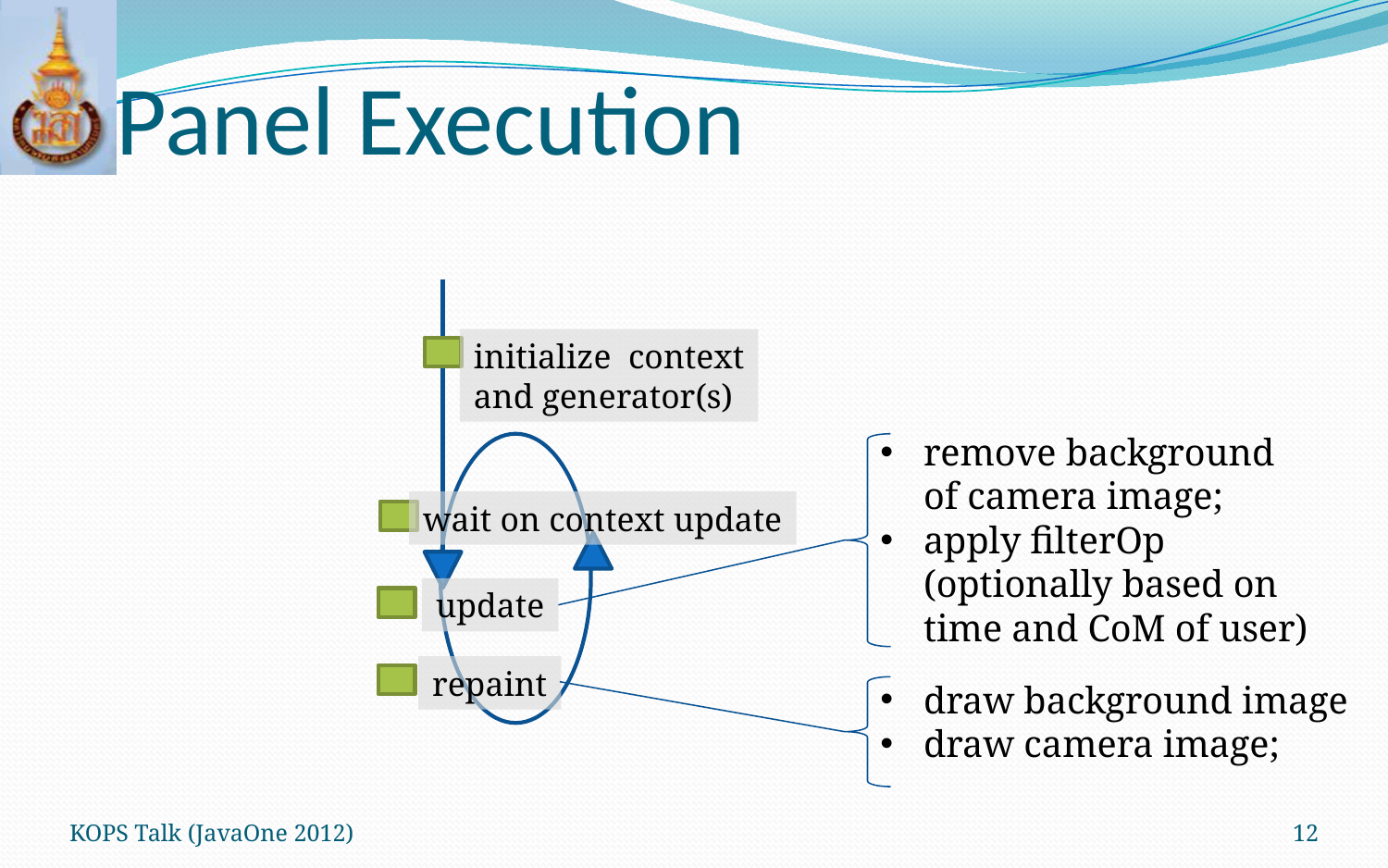

# Panel Execution
initialize  context
and generator(s)

remove background
of camera image;
apply filterOp
(optionally based on
time and CoM of user)

wait on context update

update

repaint

draw background image
draw camera image;

KOPS Talk (JavaOne 2012)
12